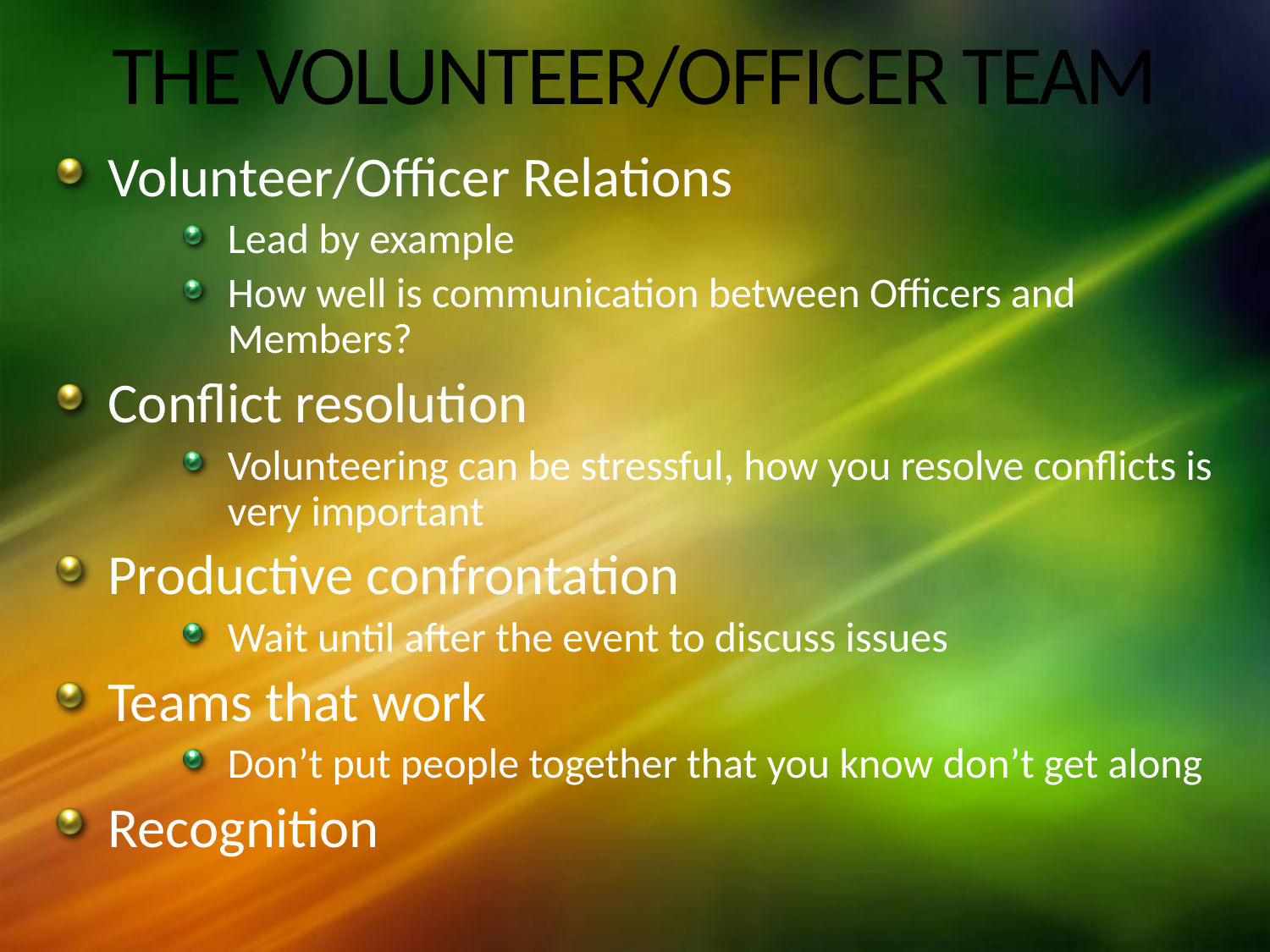

# THE VOLUNTEER/OFFICER TEAM
Volunteer/Officer Relations
Lead by example
How well is communication between Officers and Members?
Conflict resolution
Volunteering can be stressful, how you resolve conflicts is very important
Productive confrontation
Wait until after the event to discuss issues
Teams that work
Don’t put people together that you know don’t get along
Recognition